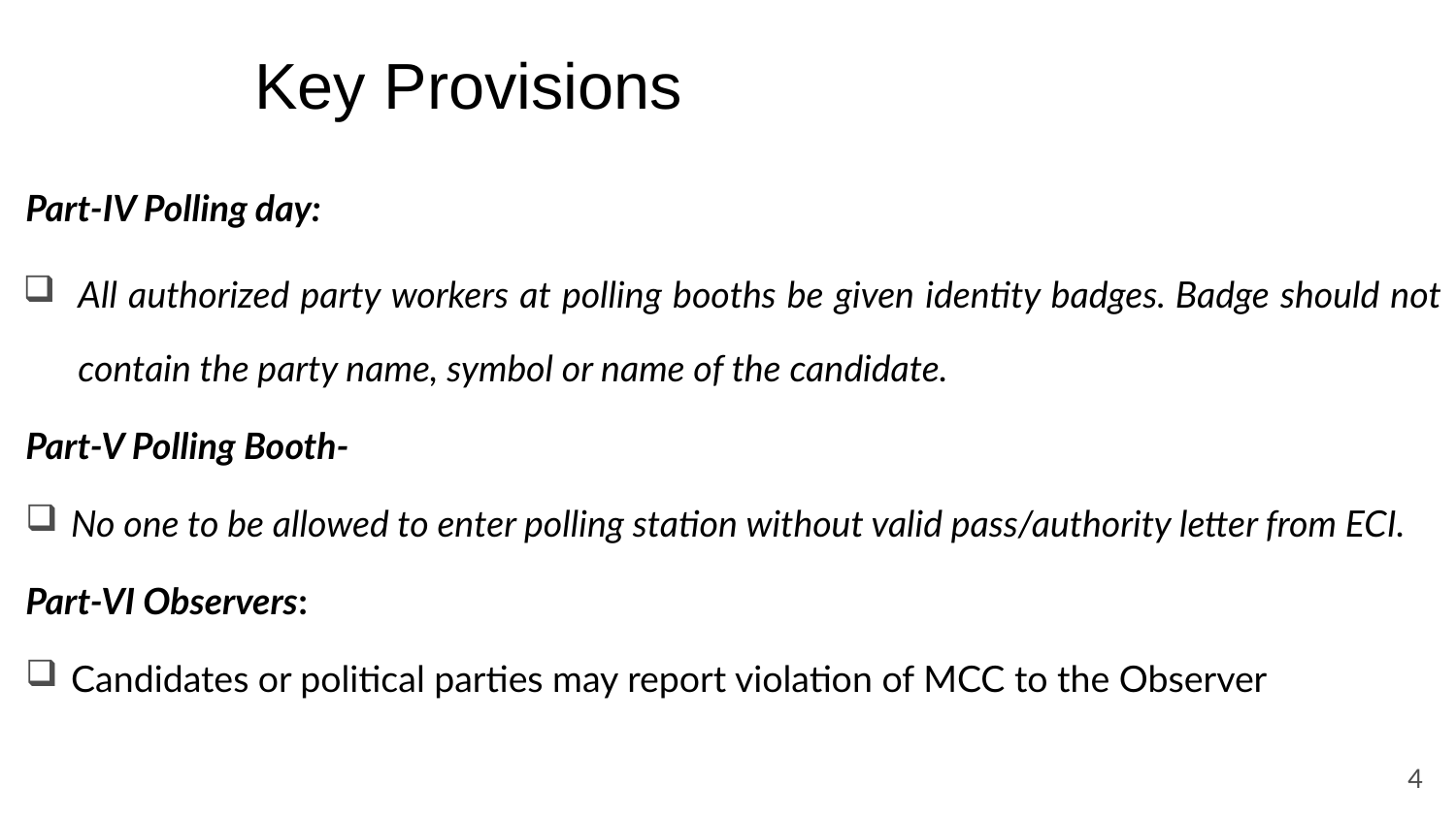

# Key Provisions
Part-IV Polling day:
All authorized party workers at polling booths be given identity badges. Badge should not contain the party name, symbol or name of the candidate.
Part-V Polling Booth-
No one to be allowed to enter polling station without valid pass/authority letter from ECI.
Part-VI Observers:
Candidates or political parties may report violation of MCC to the Observer

4